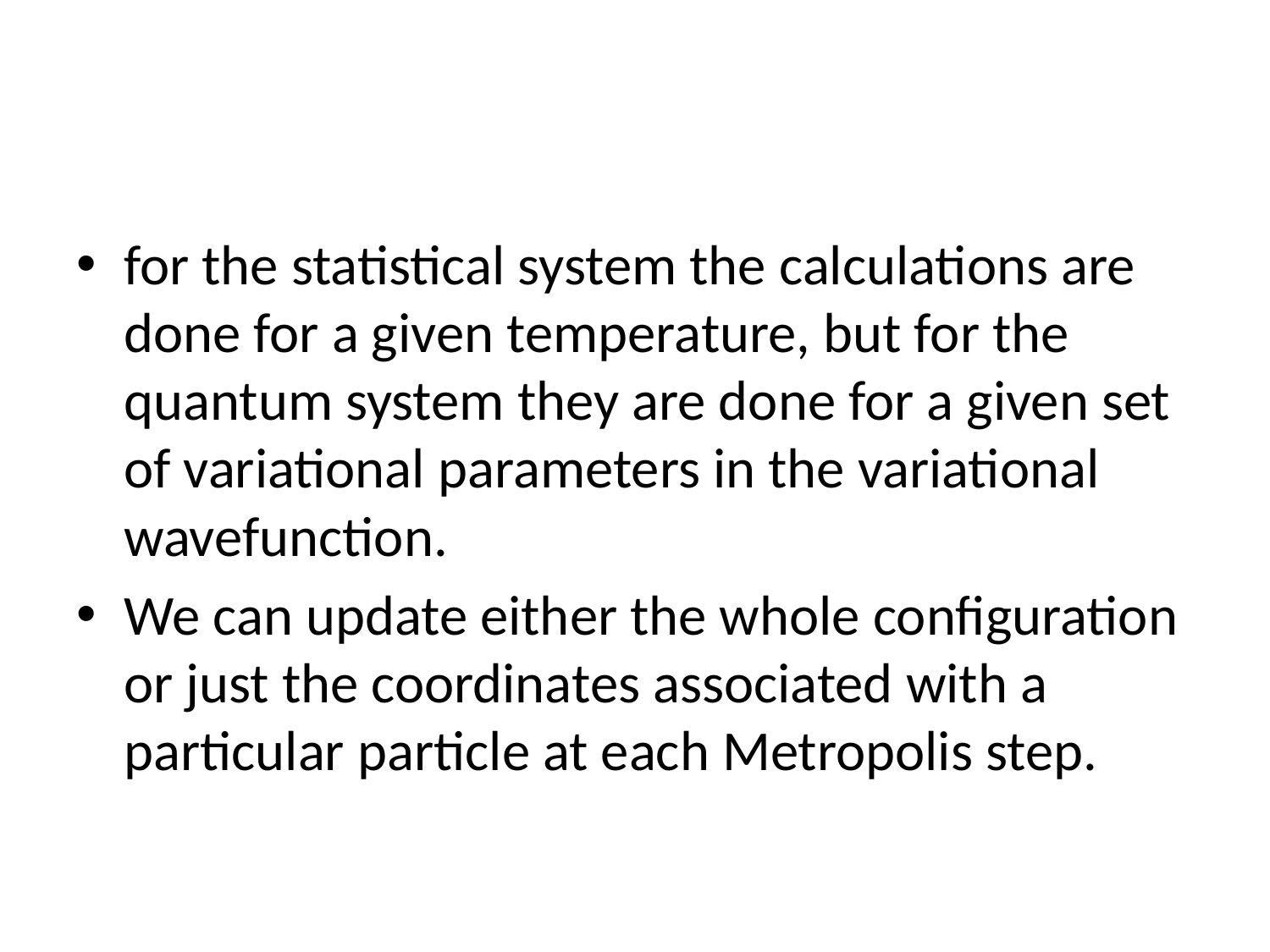

#
for the statistical system the calculations are done for a given temperature, but for the quantum system they are done for a given set of variational parameters in the variational wavefunction.
We can update either the whole configuration or just the coordinates associated with a particular particle at each Metropolis step.